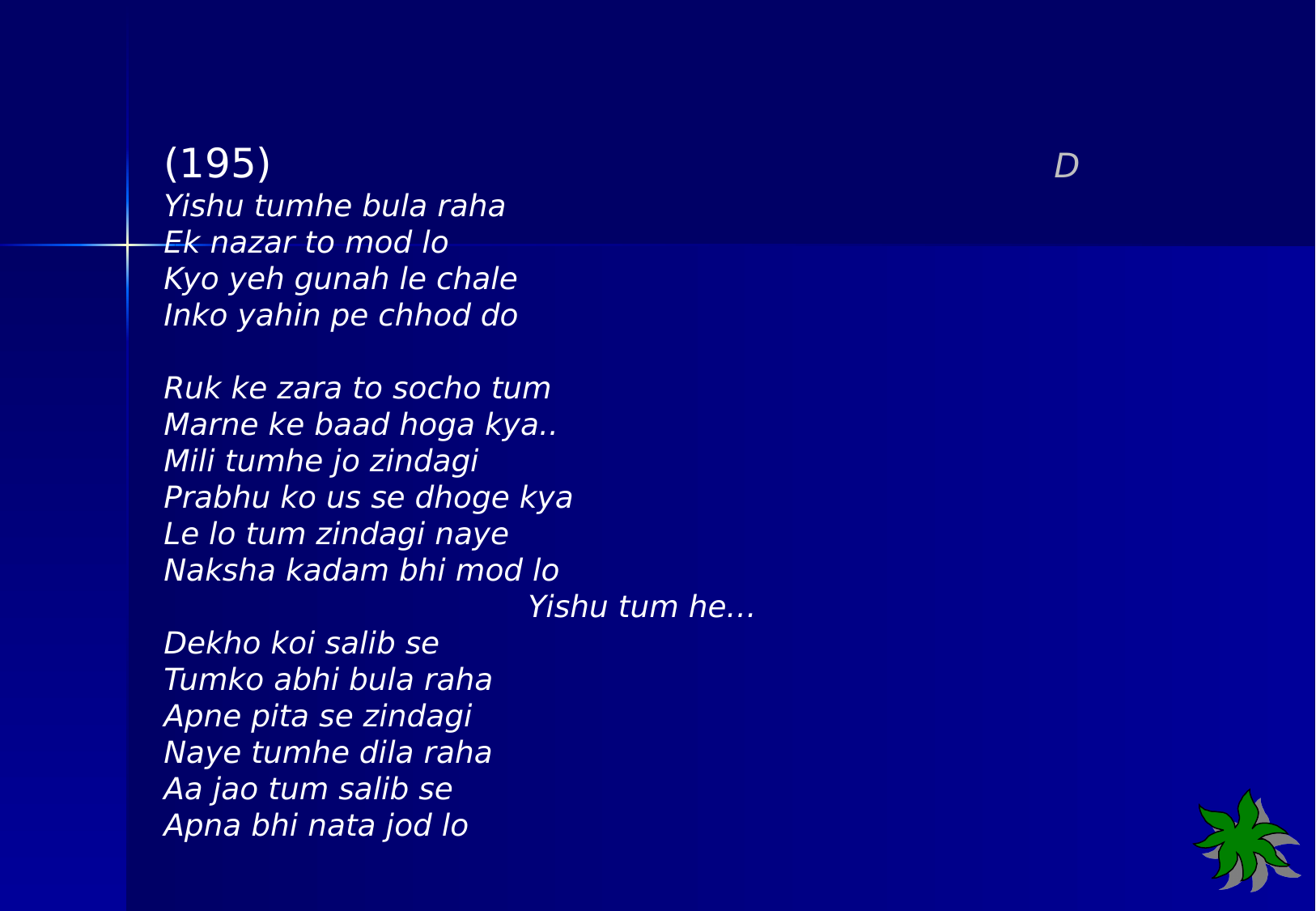

(195)		                                                  D
Yishu tumhe bula raha
Ek nazar to mod lo
Kyo yeh gunah le chale
Inko yahin pe chhod do

Ruk ke zara to socho tum
Marne ke baad hoga kya..
Mili tumhe jo zindagi
Prabhu ko us se dhoge kya
Le lo tum zindagi naye
Naksha kadam bhi mod lo
			Yishu tum he…
Dekho koi salib se
Tumko abhi bula raha
Apne pita se zindagi
Naye tumhe dila raha
Aa jao tum salib se
Apna bhi nata jod lo